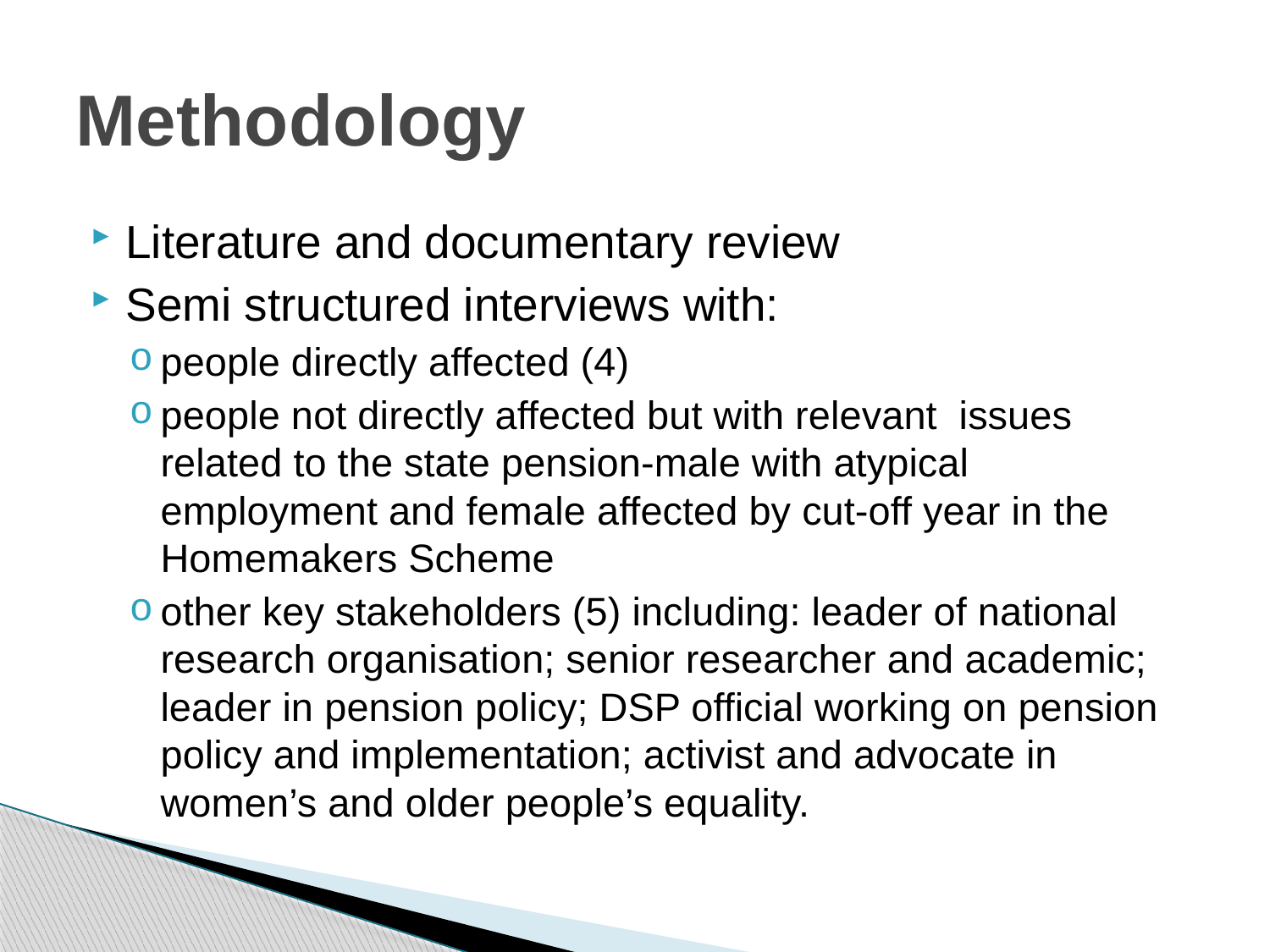

# Methodology
Literature and documentary review
Semi structured interviews with:
people directly affected (4)
people not directly affected but with relevant  issues related to the state pension-male with atypical employment and female affected by cut-off year in the Homemakers Scheme
other key stakeholders (5) including: leader of national research organisation; senior researcher and academic; leader in pension policy; DSP official working on pension policy and implementation; activist and advocate in women’s and older people’s equality.